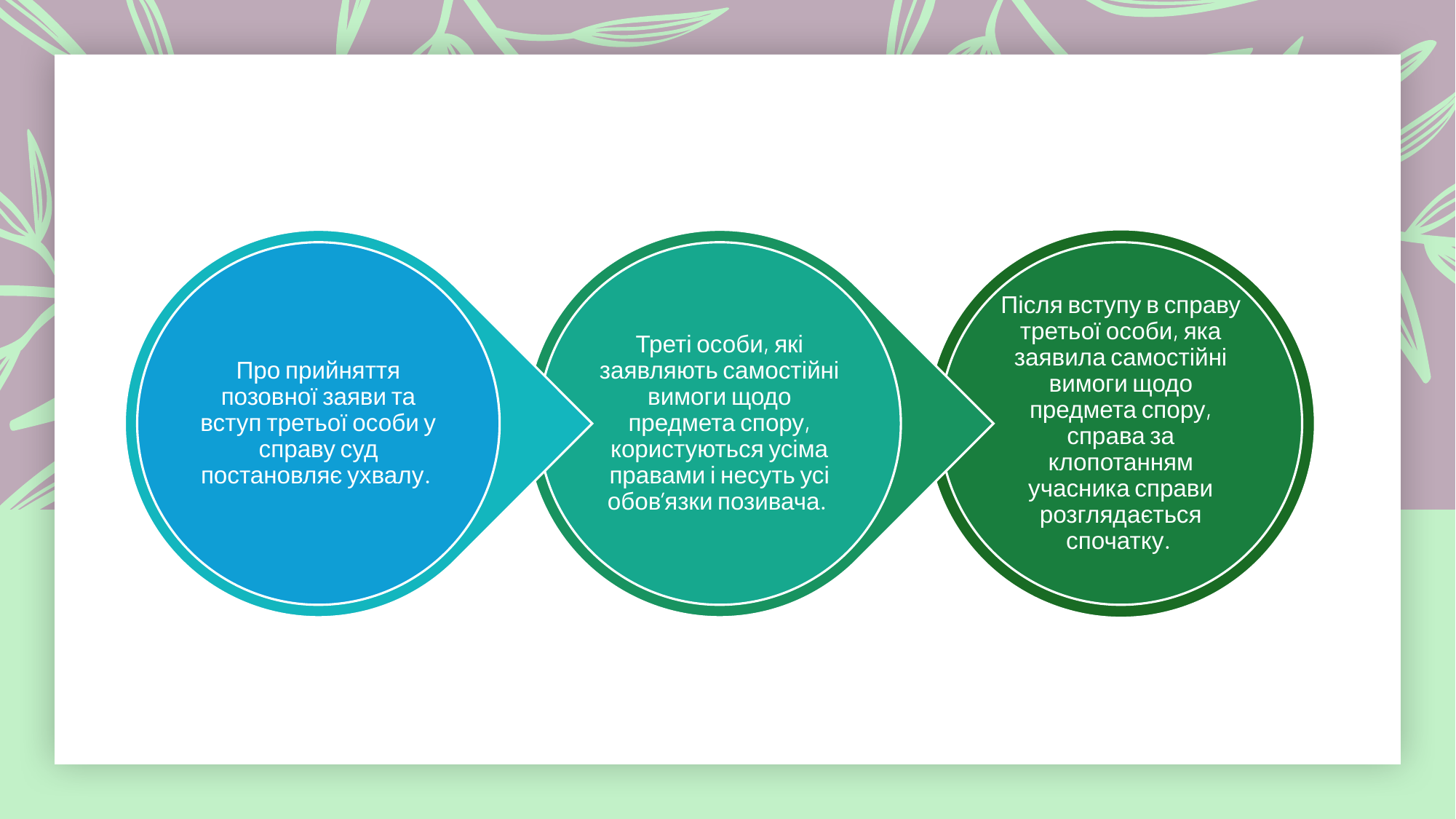

Після вступу в справу третьої особи, яка заявила самостійні вимоги щодо предмета спору, справа за клопотанням учасника справи розглядається спочатку.
Треті особи, які заявляють самостійні вимоги щодо предмета спору, користуються усіма правами і несуть усі обов’язки позивача.
Про прийняття позовної заяви та вступ третьої особи у справу суд постановляє ухвалу.